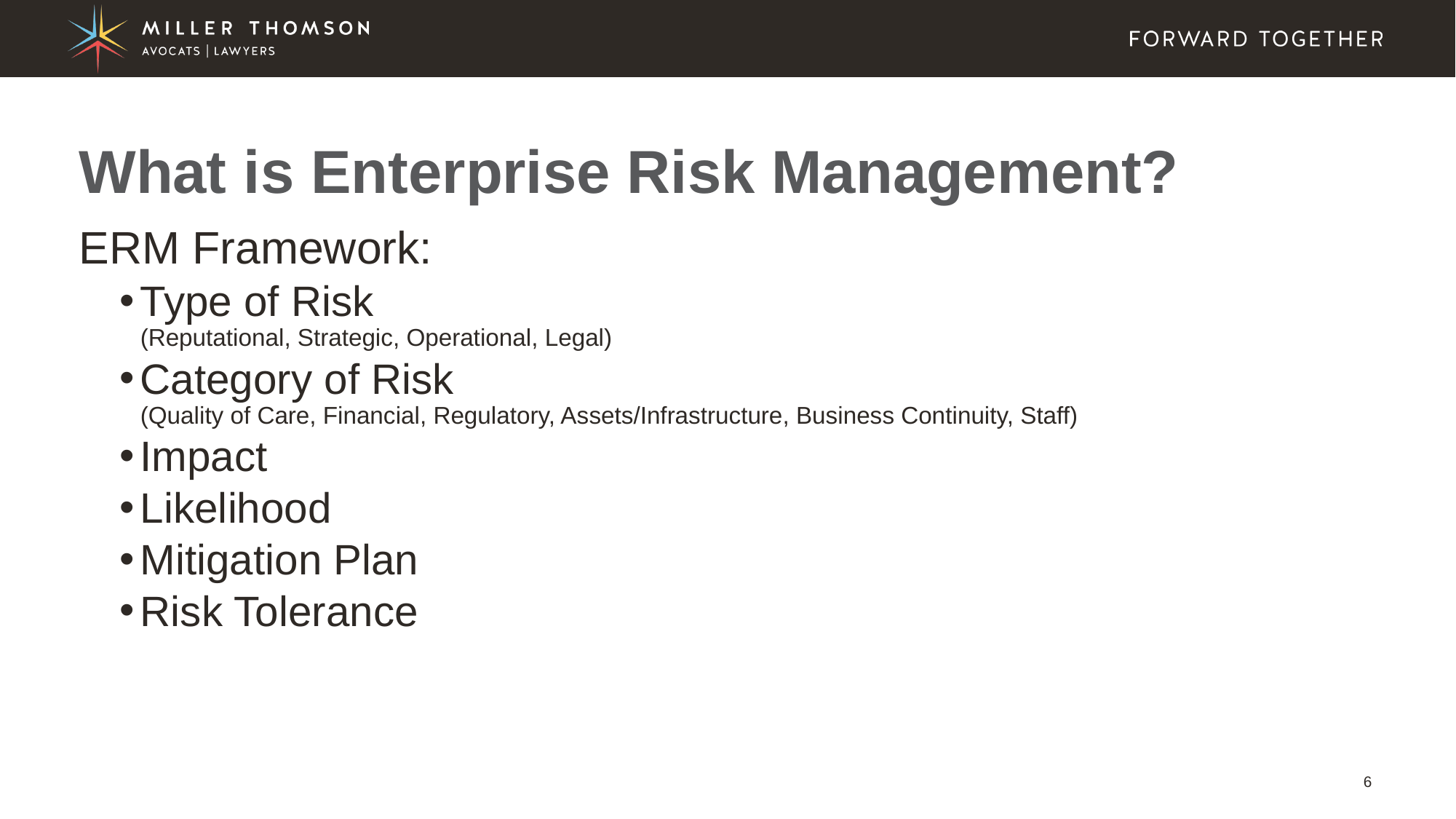

# What is Enterprise Risk Management?
ERM Framework:
Type of Risk
(Reputational, Strategic, Operational, Legal)
Category of Risk
(Quality of Care, Financial, Regulatory, Assets/Infrastructure, Business Continuity, Staff)
Impact
Likelihood
Mitigation Plan
Risk Tolerance